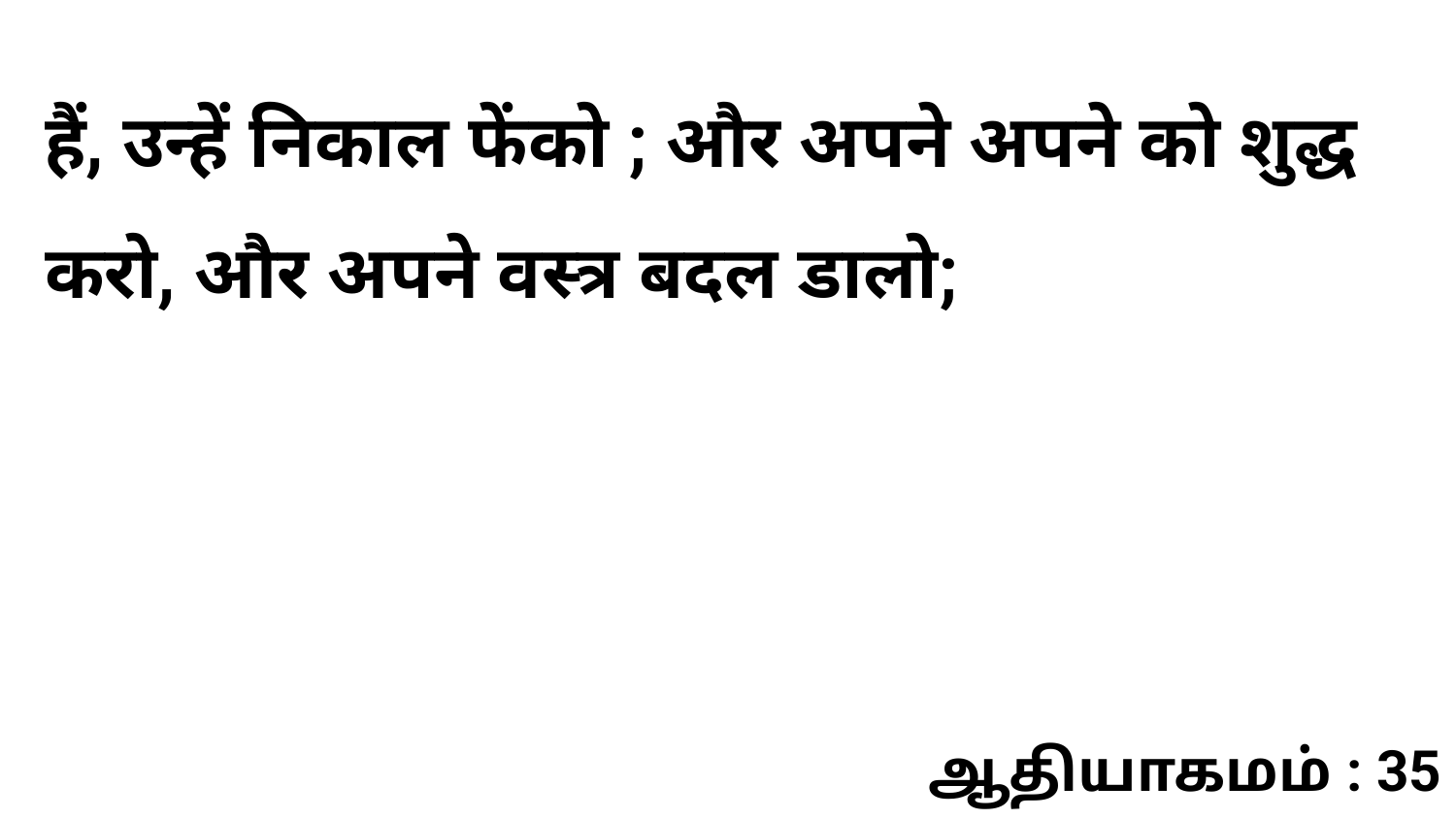

हैं, उन्हें निकाल फेंको ; और अपने अपने को शुद्ध करो, और अपने वस्त्र बदल डालो;
ஆதியாகமம் : 35